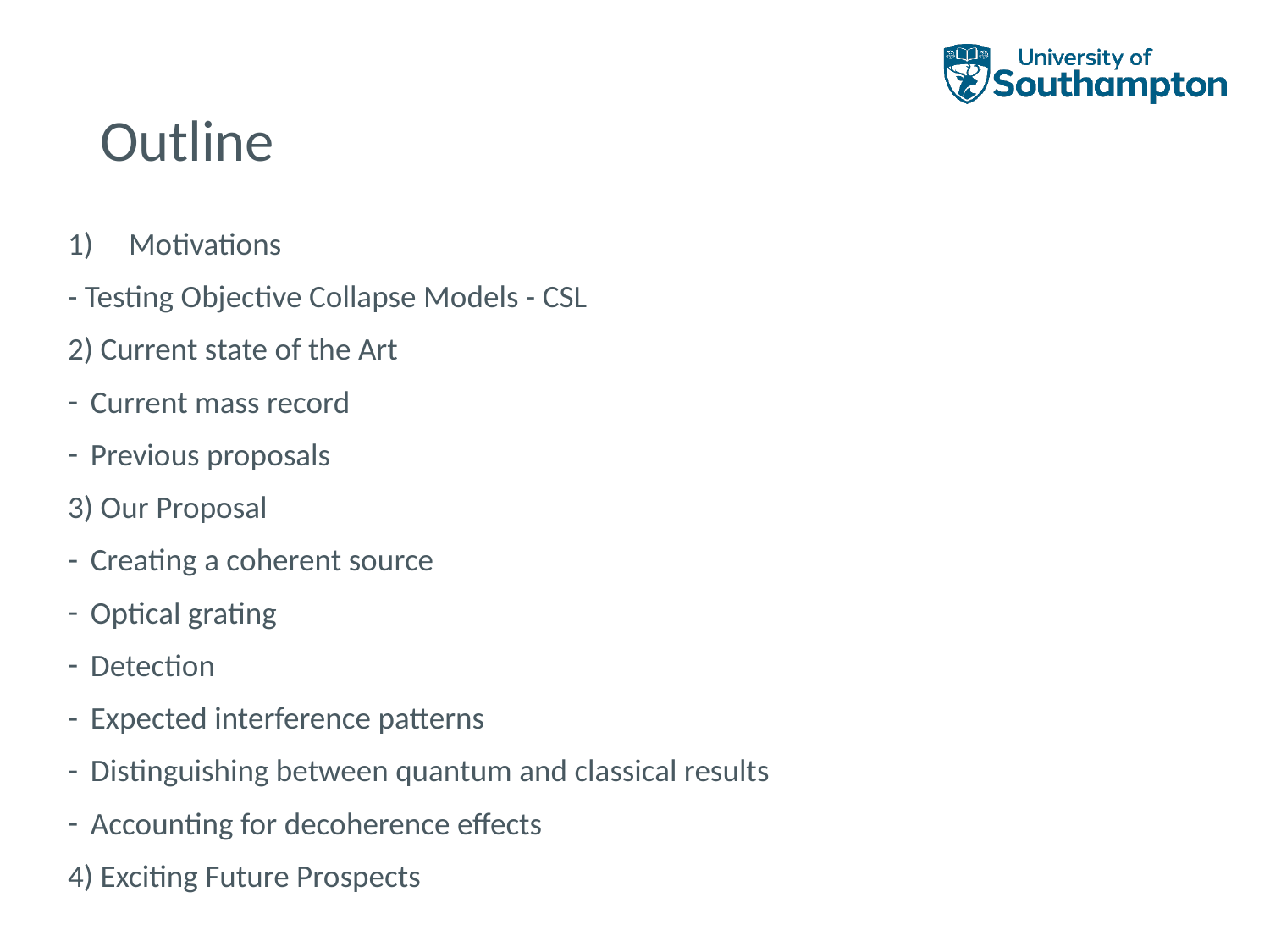

# Outline
Motivations
- Testing Objective Collapse Models - CSL
2) Current state of the Art
Current mass record
Previous proposals
3) Our Proposal
Creating a coherent source
Optical grating
Detection
Expected interference patterns
Distinguishing between quantum and classical results
Accounting for decoherence effects
4) Exciting Future Prospects